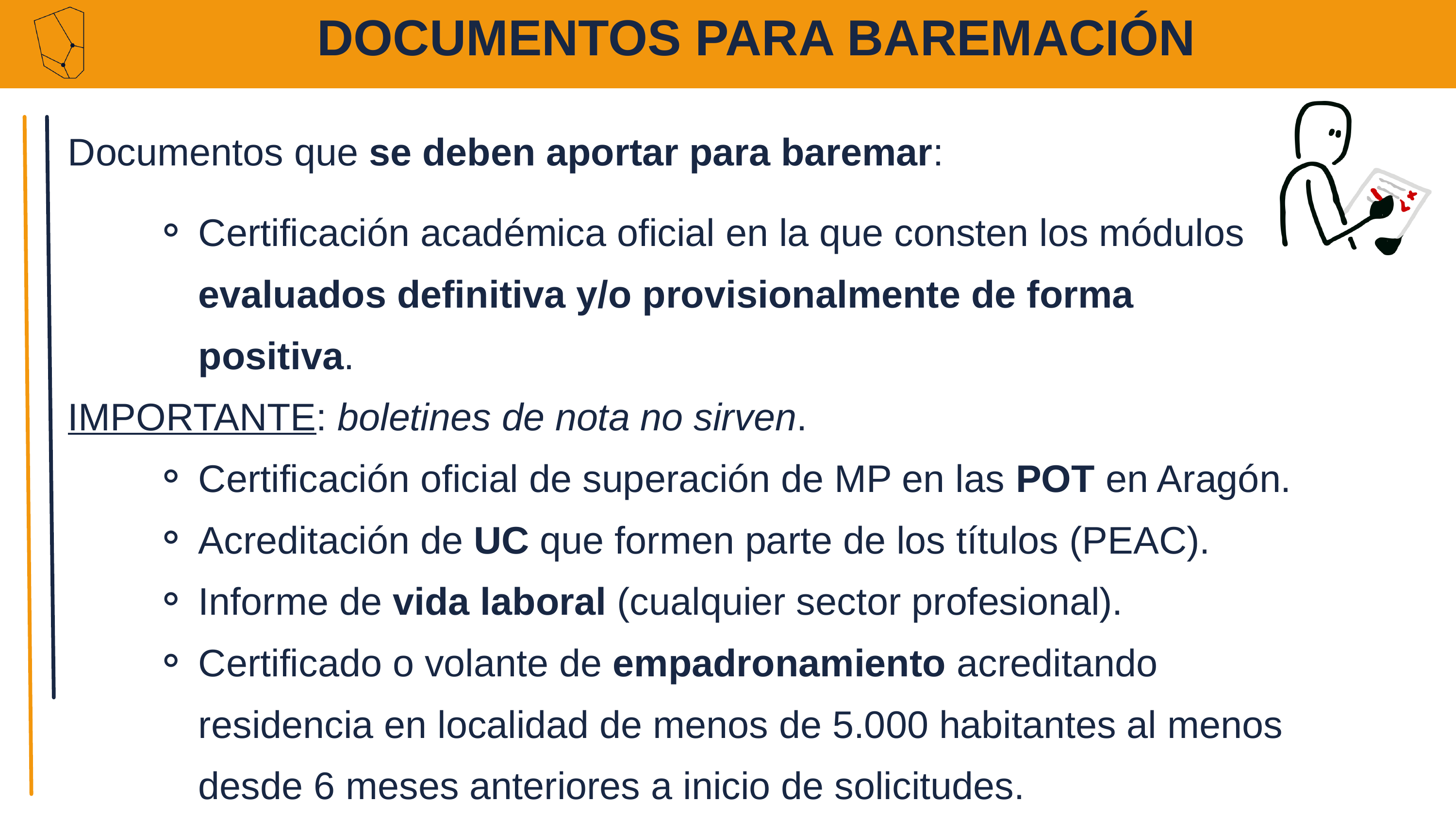

DOCUMENTOS PARA BAREMACIÓN

Documentos que se deben aportar para baremar:

Certificación académica oficial en la que consten los módulos evaluados definitiva y/o provisionalmente de forma positiva.
IMPORTANTE: boletines de nota no sirven.
Certificación oficial de superación de MP en las POT en Aragón.
Acreditación de UC que formen parte de los títulos (PEAC).
Informe de vida laboral (cualquier sector profesional).
Certificado o volante de empadronamiento acreditando residencia en localidad de menos de 5.000 habitantes al menos desde 6 meses anteriores a inicio de solicitudes.